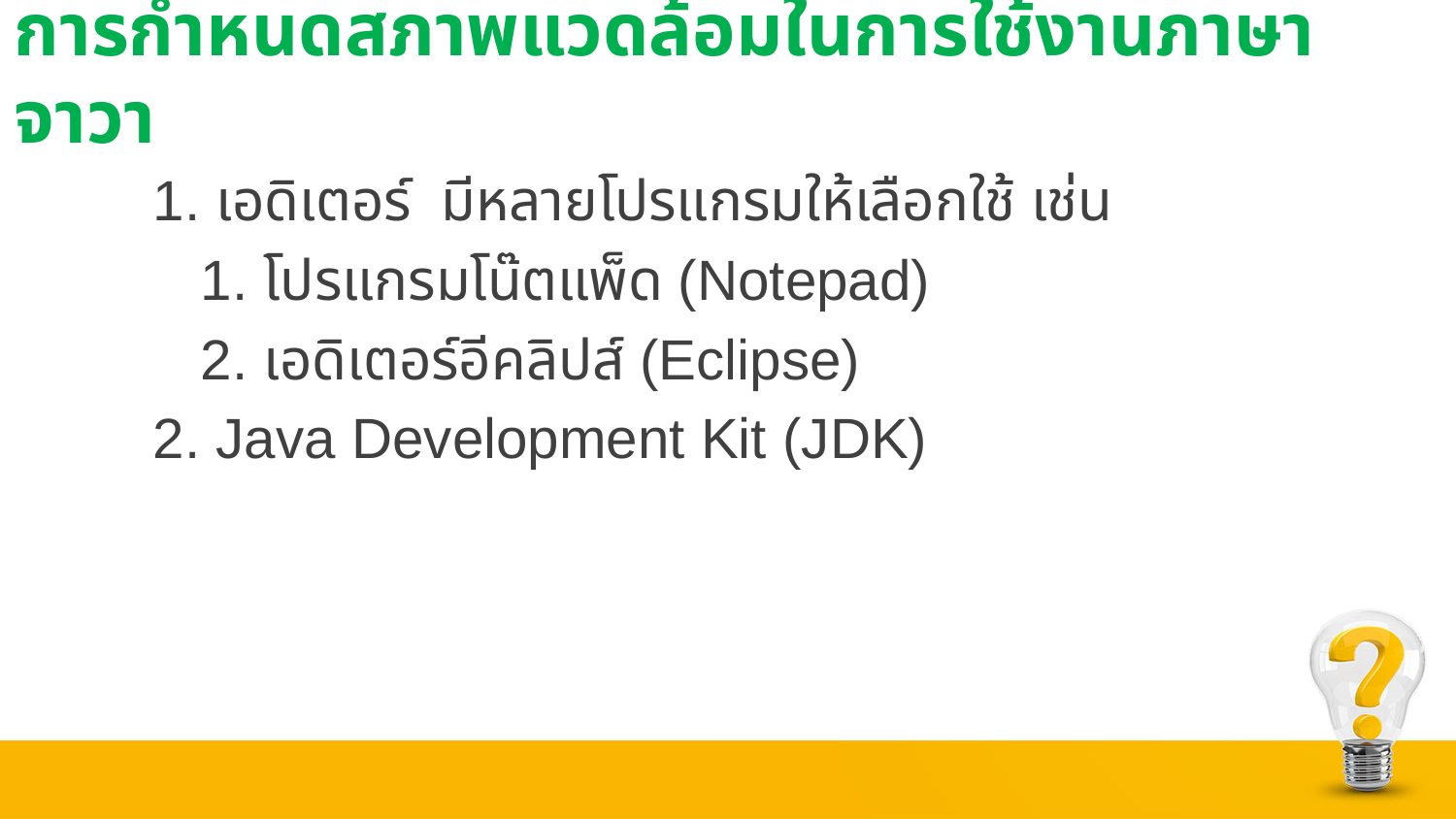

# การกำหนดสภาพแวดล้อมในการใช้งานภาษาจาวา
 1. เอดิเตอร์  มีหลายโปรแกรมให้เลือกใช้ เช่น
    1. โปรแกรมโน๊ตแพ็ด (Notepad)
    2. เอดิเตอร์อีคลิปส์ (Eclipse)
 2. Java Development Kit (JDK)